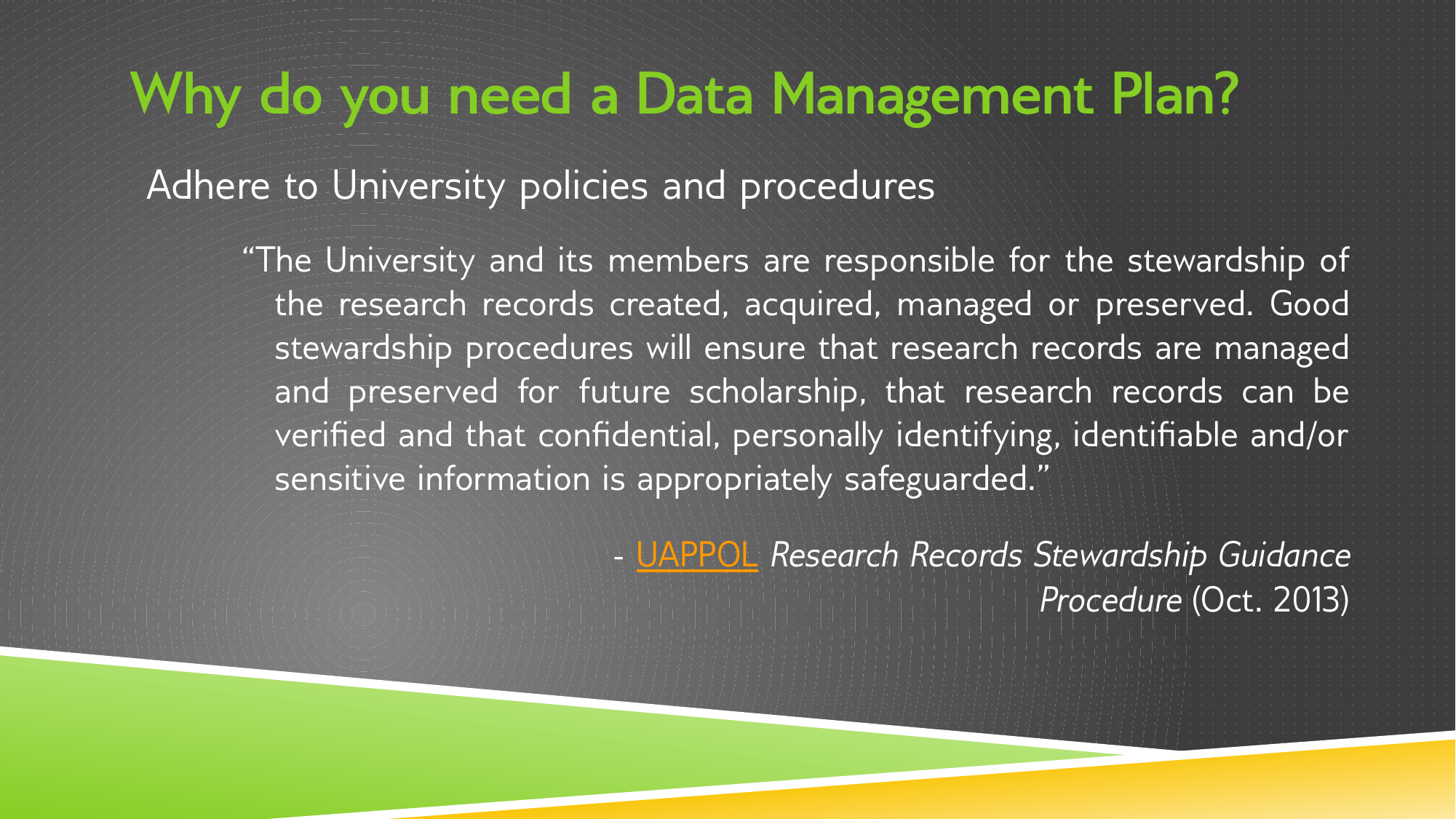

# Why do you need a Data Management Plan?
Adhere to University policies and procedures
“The University and its members are responsible for the stewardship of the research records created, acquired, managed or preserved. Good stewardship procedures will ensure that research records are managed and preserved for future scholarship, that research records can be verified and that confidential, personally identifying, identifiable and/or sensitive information is appropriately safeguarded.”
                       - UAPPOL Research Records Stewardship Guidance Procedure (Oct. 2013)